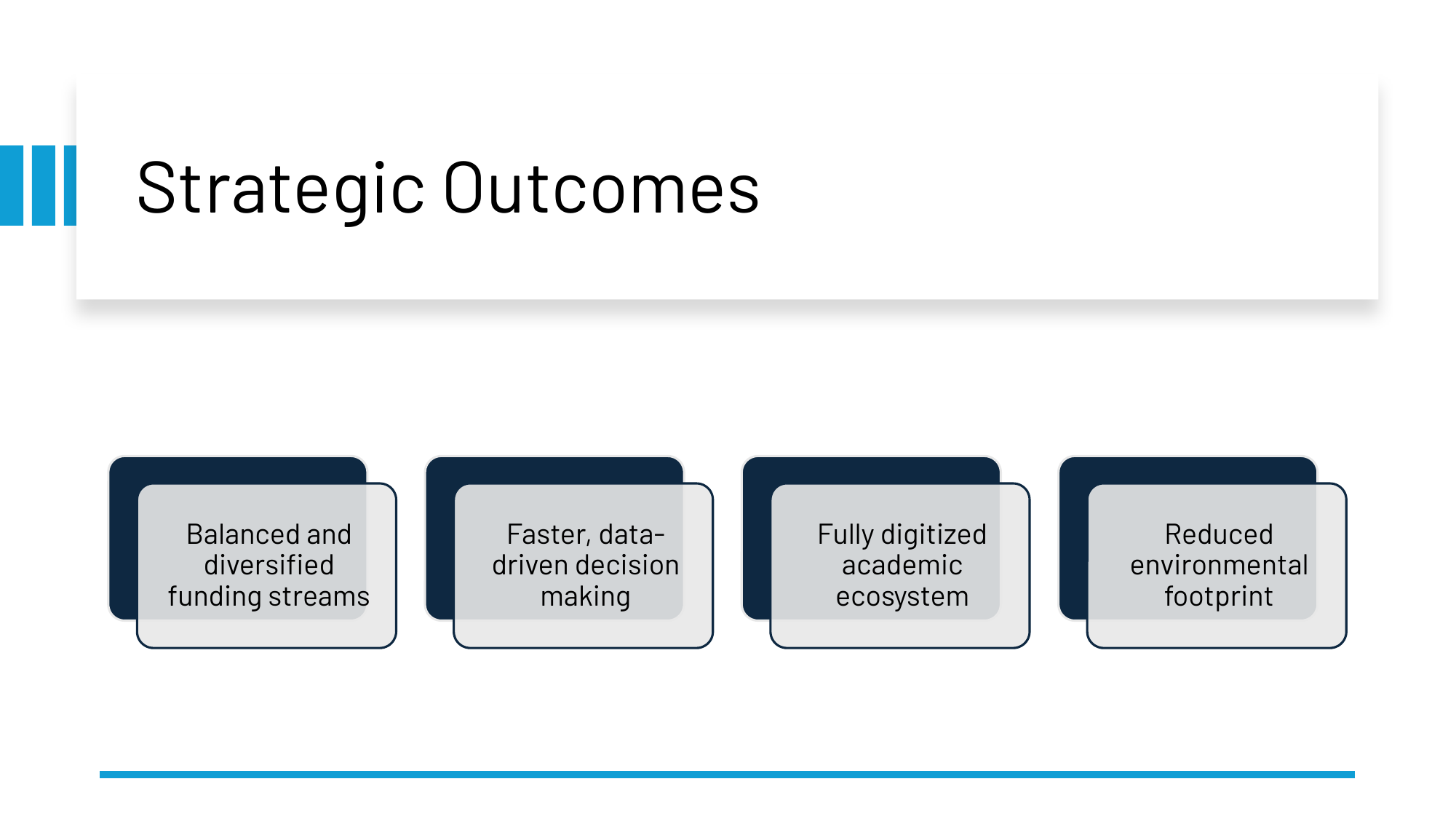

# Strategic Outcomes

Balanced and diversified funding streams
Faster, data-driven decision making
Fully digitized academic ecosystem
Reduced environmental footprint